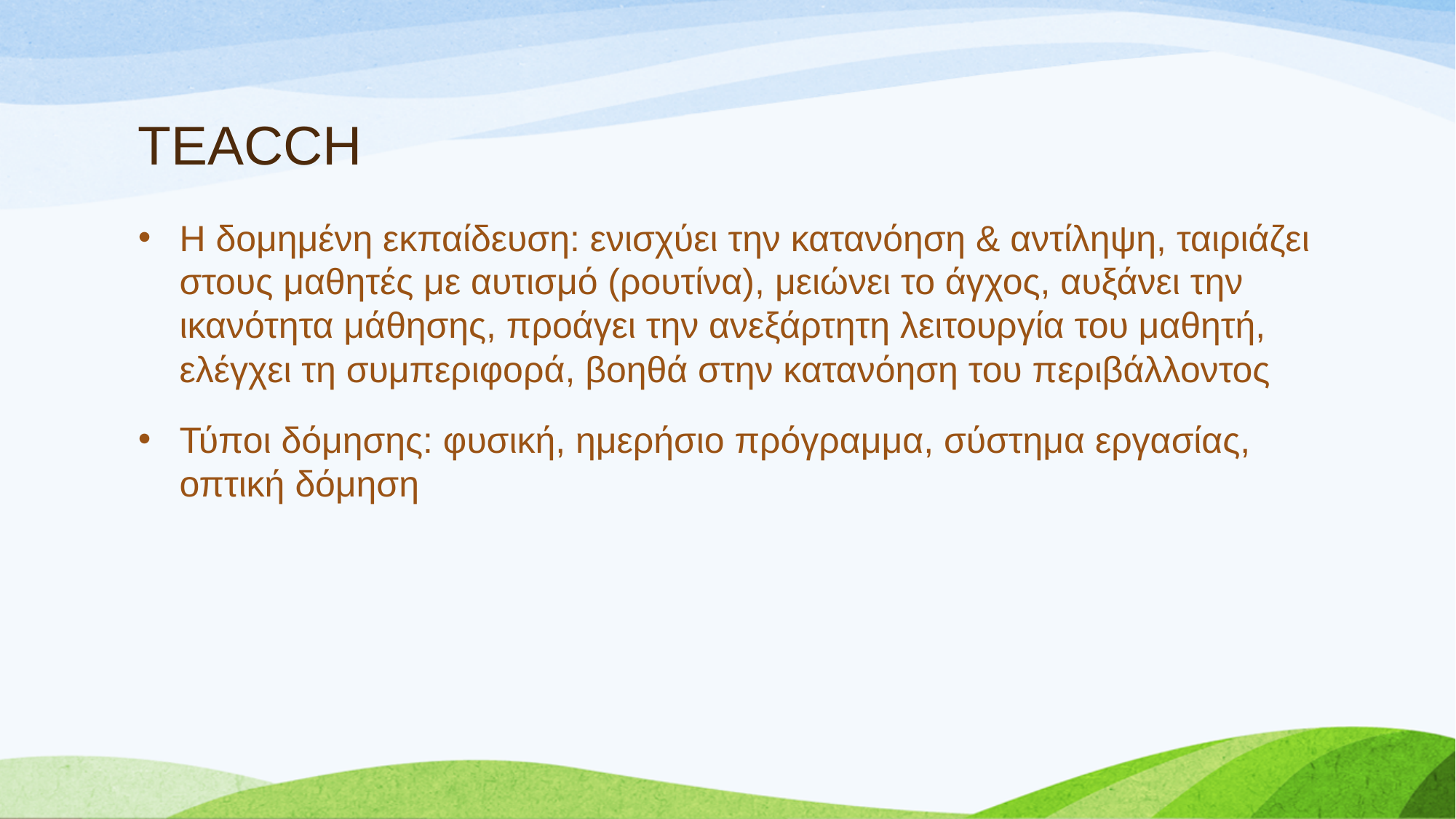

# TEACCH
Η δομημένη εκπαίδευση: ενισχύει την κατανόηση & αντίληψη, ταιριάζει στους μαθητές με αυτισμό (ρουτίνα), μειώνει το άγχος, αυξάνει την ικανότητα μάθησης, προάγει την ανεξάρτητη λειτουργία του μαθητή, ελέγχει τη συμπεριφορά, βοηθά στην κατανόηση του περιβάλλοντος
Τύποι δόμησης: φυσική, ημερήσιο πρόγραμμα, σύστημα εργασίας, οπτική δόμηση